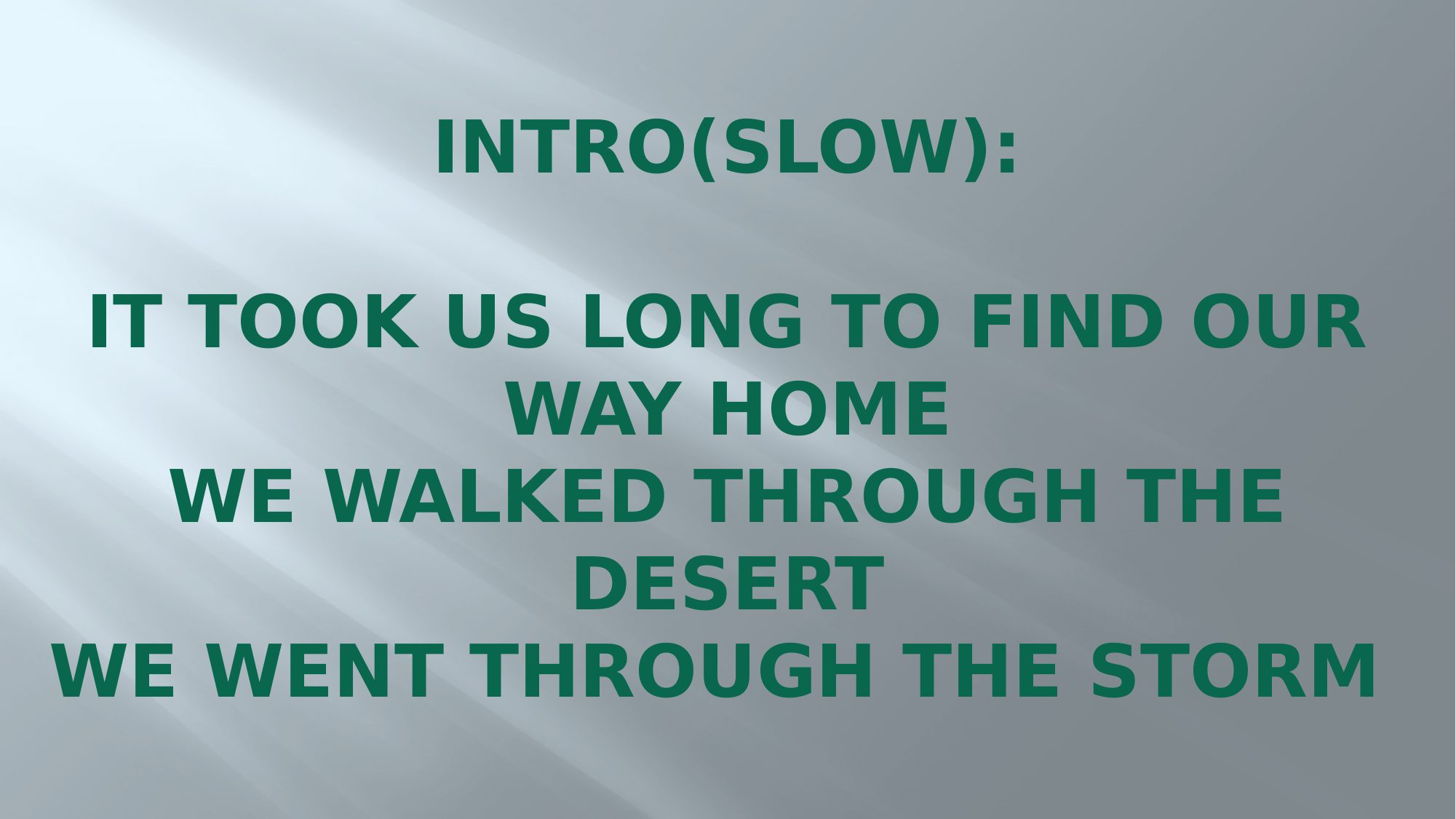

# INTRO(Slow): It took us long to find our way home WE WALKED THROUGH THE DESERT we went through the storm